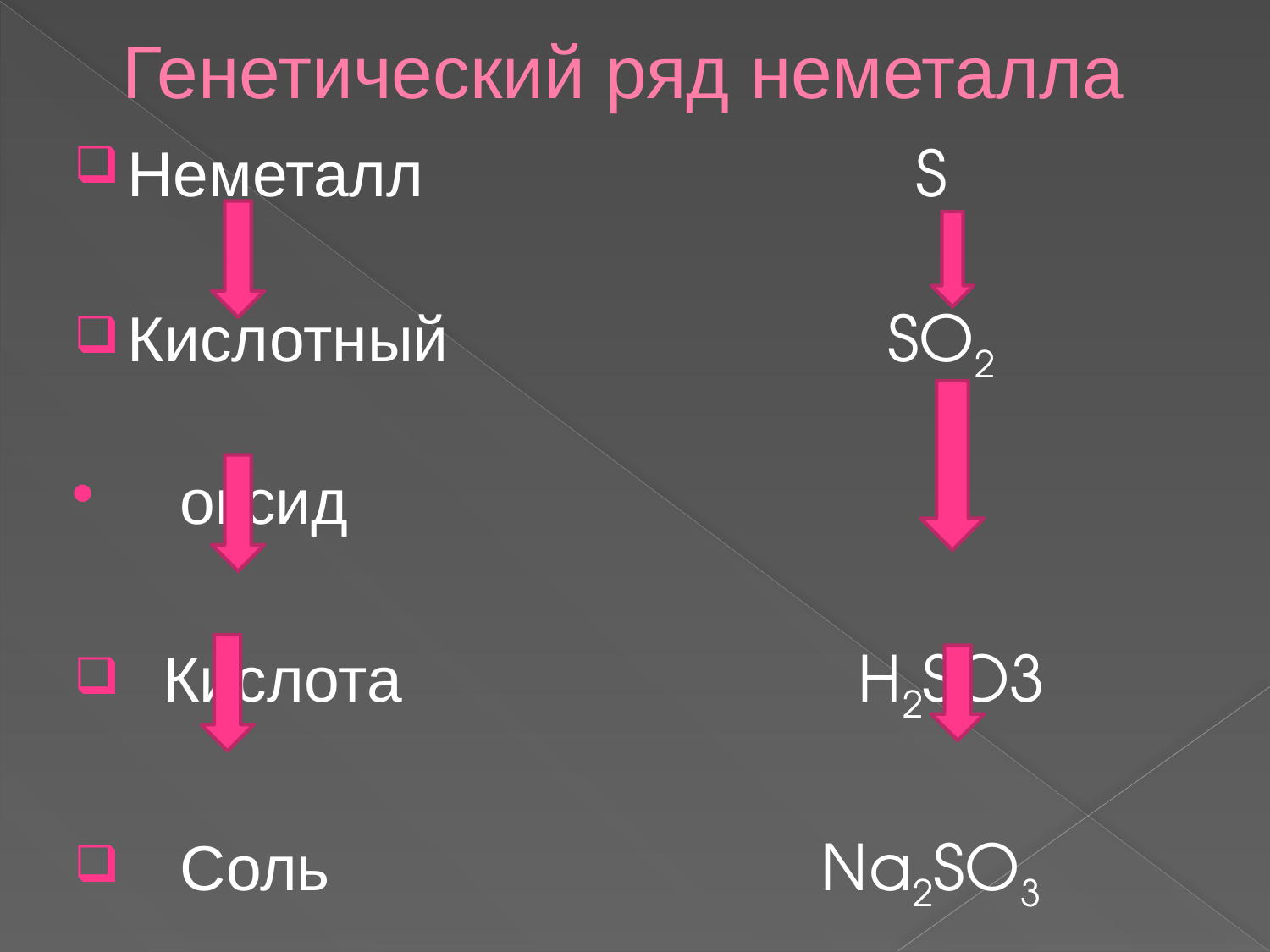

# Генетический ряд неметалла
Неметалл                            S

Кислотный                         SO2
   оксид

  Кислота                          H2SO3

   Соль                            Na2SO3